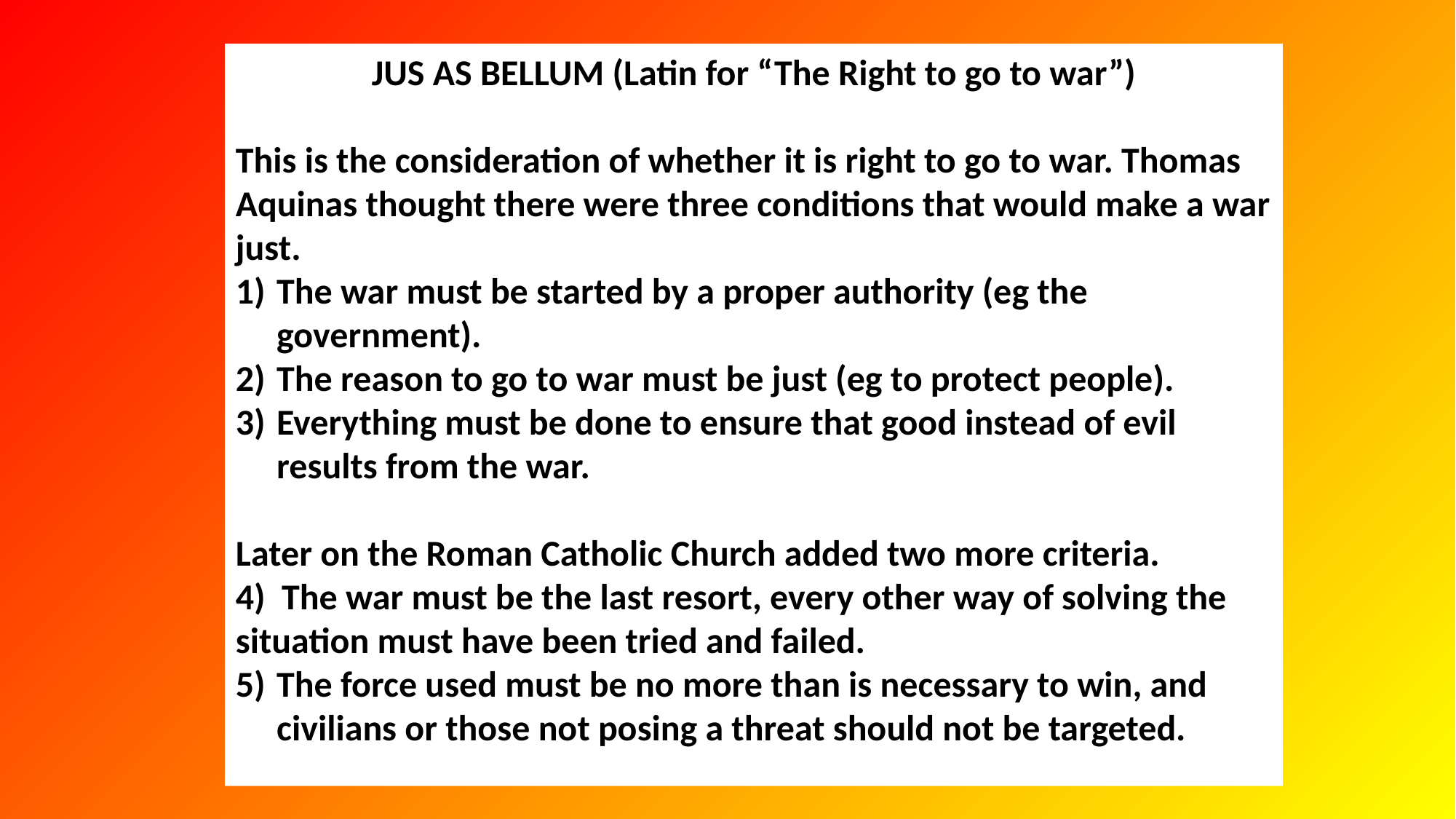

JUS AS BELLUM (Latin for “The Right to go to war”)

This is the consideration of whether it is right to go to war. Thomas Aquinas thought there were three conditions that would make a war just.
The war must be started by a proper authority (eg the government).
The reason to go to war must be just (eg to protect people).
Everything must be done to ensure that good instead of evil results from the war.

Later on the Roman Catholic Church added two more criteria.
4)  The war must be the last resort, every other way of solving the situation must have been tried and failed.
The force used must be no more than is necessary to win, and civilians or those not posing a threat should not be targeted.